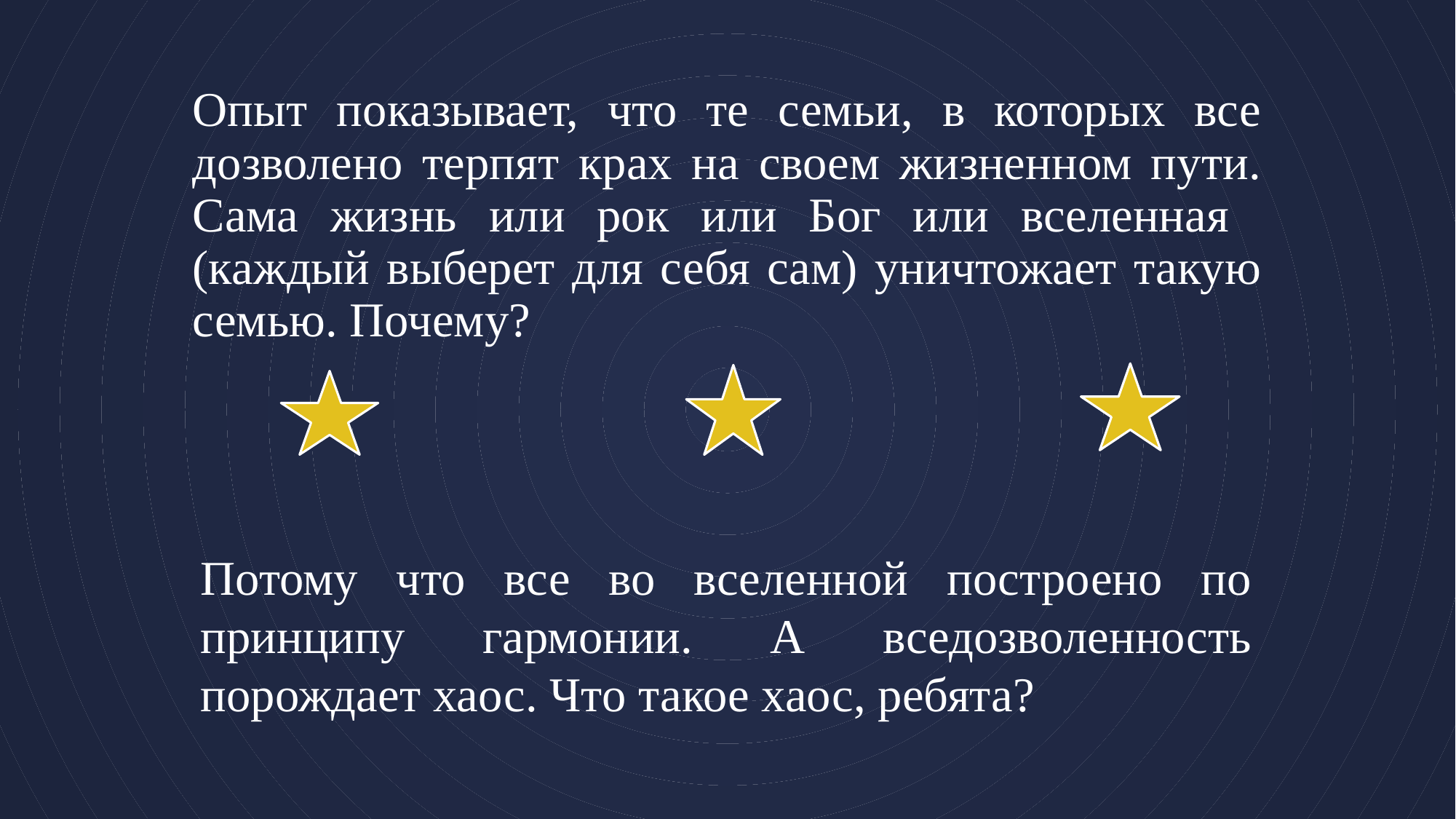

Опыт показывает, что те семьи, в которых все дозволено терпят крах на своем жизненном пути. Сама жизнь или рок или Бог или вселенная  (каждый выберет для себя сам) уничтожает такую семью. Почему?

Потому что все во вселенной построено по принципу гармонии. А вседозволенность порождает хаос. Что такое хаос, ребята?